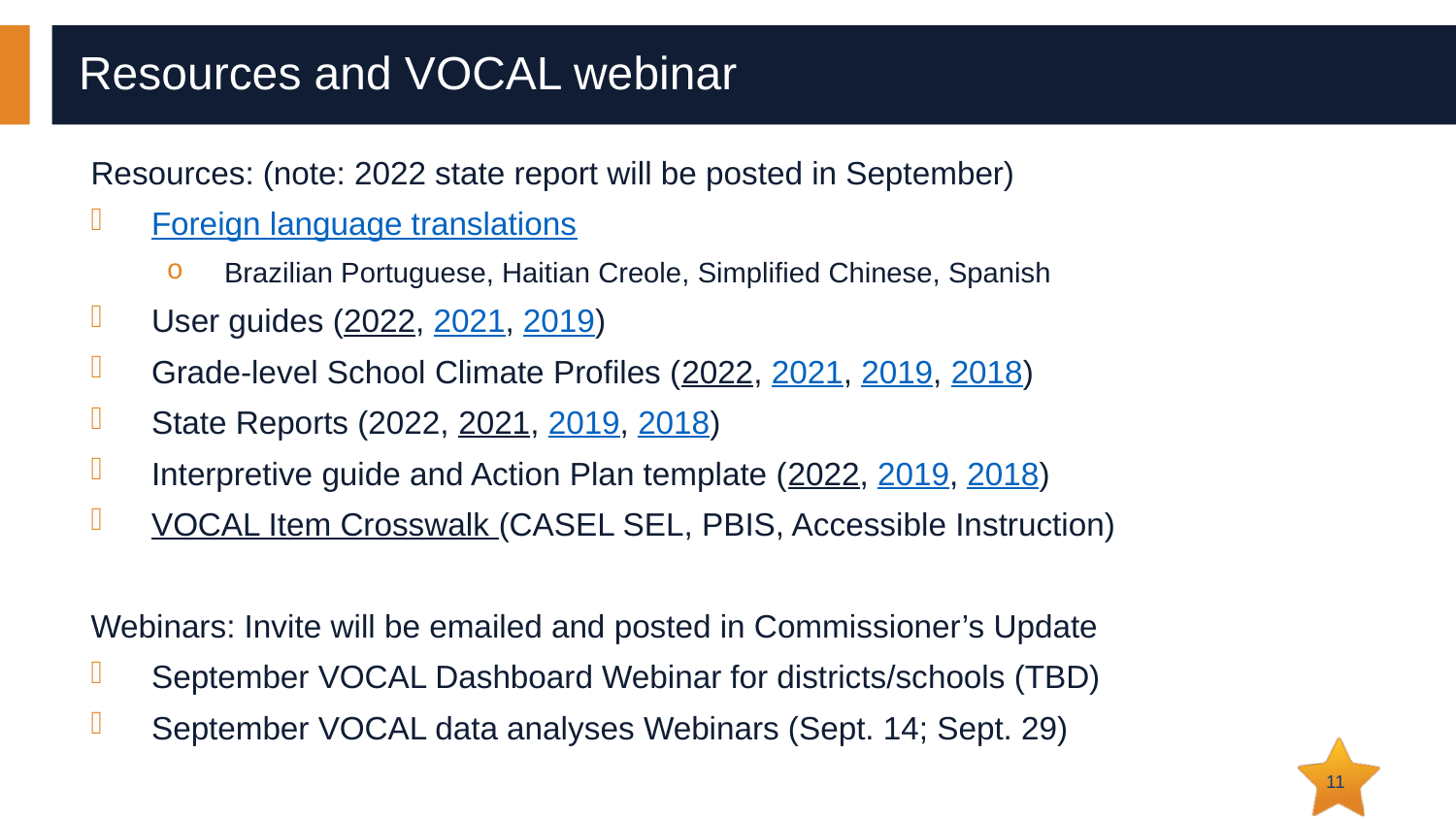

# Resources and VOCAL webinar
Resources: (note: 2022 state report will be posted in September)
Foreign language translations
Brazilian Portuguese, Haitian Creole, Simplified Chinese, Spanish
User guides (2022, 2021, 2019)
Grade-level School Climate Profiles (2022, 2021, 2019, 2018)
State Reports (2022, 2021, 2019, 2018)
Interpretive guide and Action Plan template (2022, 2019, 2018)
VOCAL Item Crosswalk (CASEL SEL, PBIS, Accessible Instruction)

Webinars: Invite will be emailed and posted in Commissioner’s Update
September VOCAL Dashboard Webinar for districts/schools (TBD)
September VOCAL data analyses Webinars (Sept. 14; Sept. 29)
11